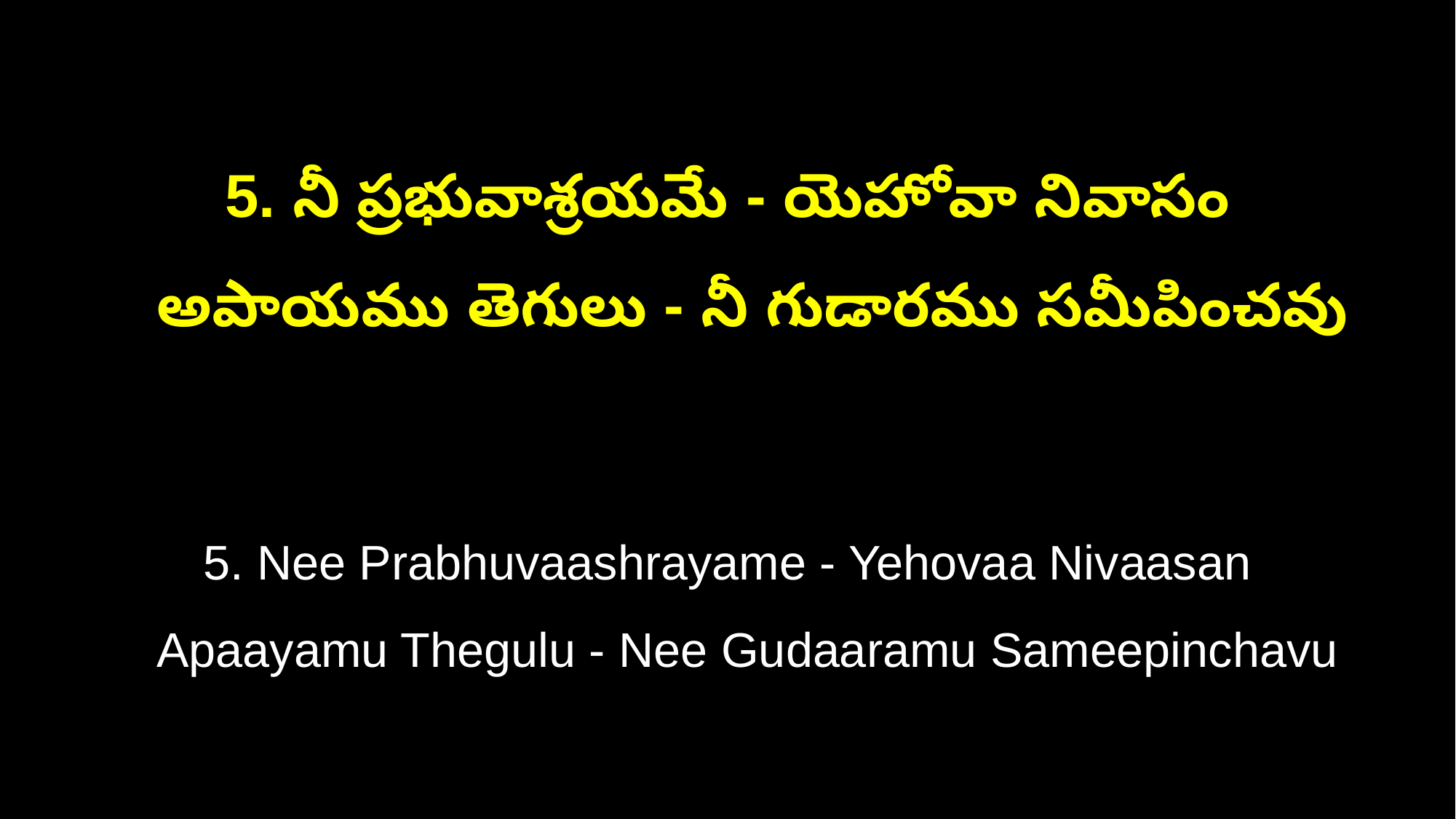

5. నీ ప్రభువాశ్రయమే - యెహోవా నివాసం
   అపాయము తెగులు - నీ గుడారము సమీపించవు
5. Nee Prabhuvaashrayame - Yehovaa Nivaasan
   Apaayamu Thegulu - Nee Gudaaramu Sameepinchavu